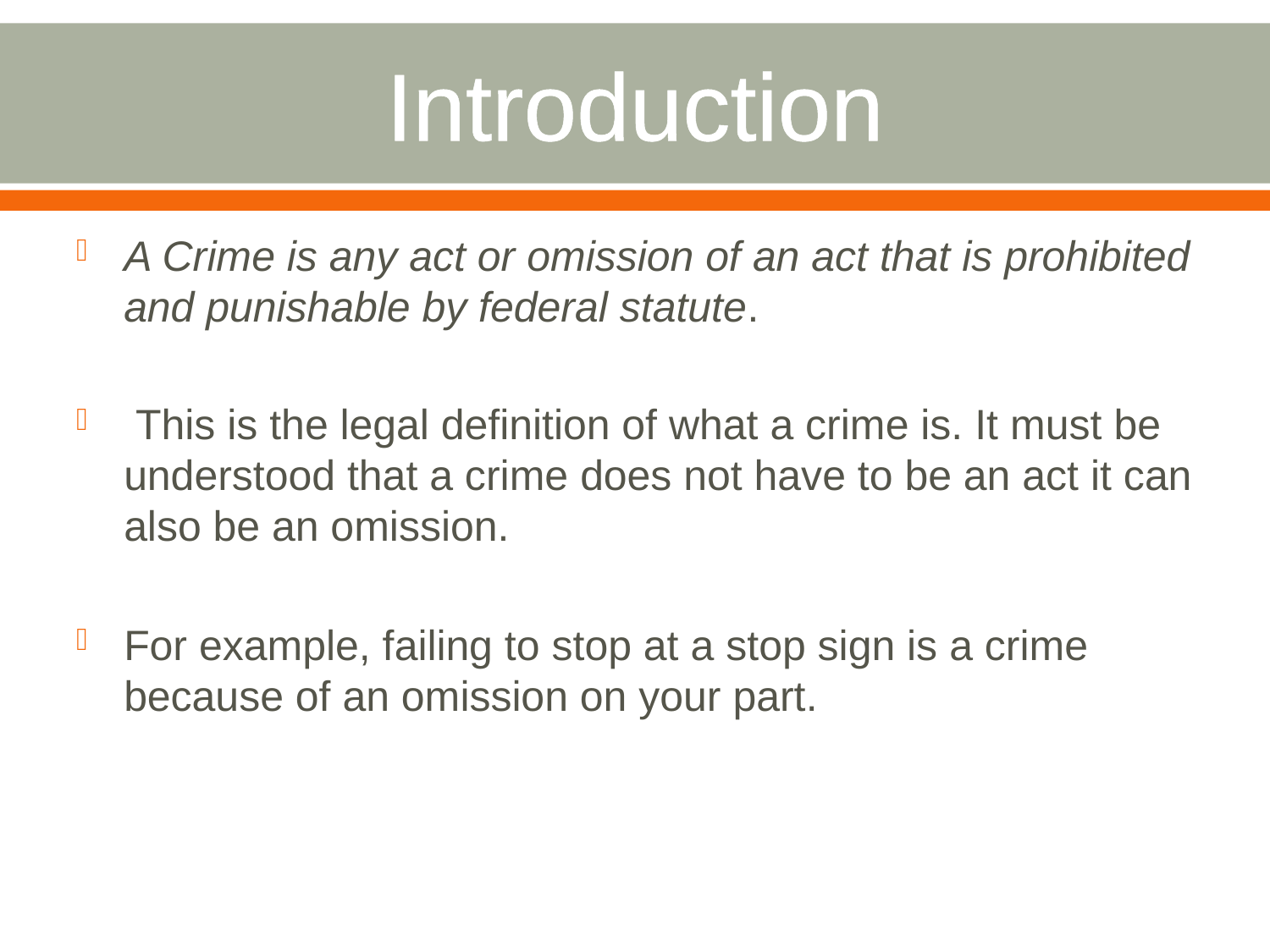

# Introduction
A Crime is any act or omission of an act that is prohibited and punishable by federal statute.

 This is the legal definition of what a crime is. It must be understood that a crime does not have to be an act it can also be an omission.

For example, failing to stop at a stop sign is a crime because of an omission on your part.